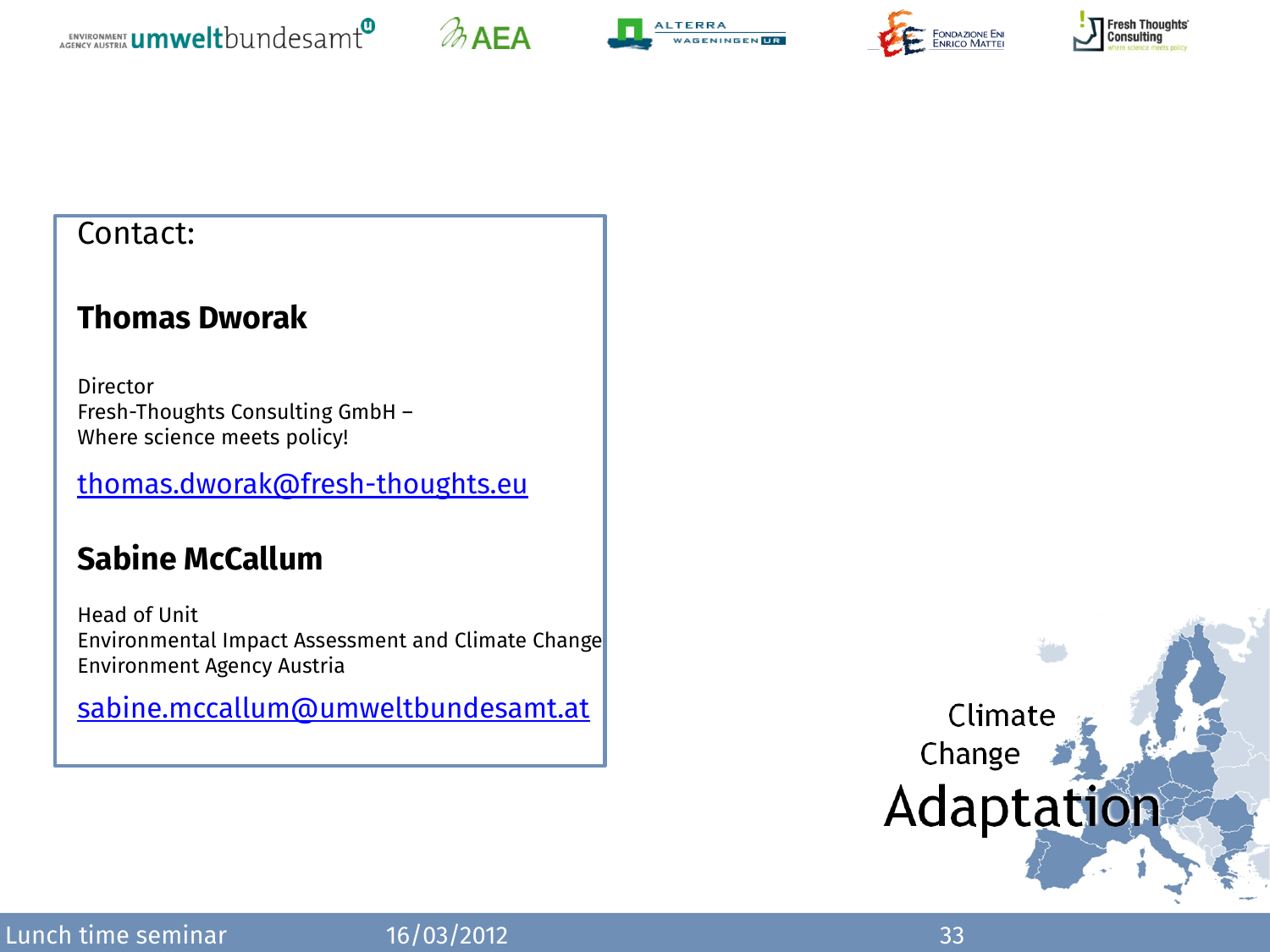

Contact:

Thomas Dworak

Director
Fresh-Thoughts Consulting GmbH –
Where science meets policy!

thomas.dworak@fresh-thoughts.eu

Sabine McCallum

Head of Unit
Environmental Impact Assessment and Climate Change
Environment Agency Austria

sabine.mccallum@umweltbundesamt.at